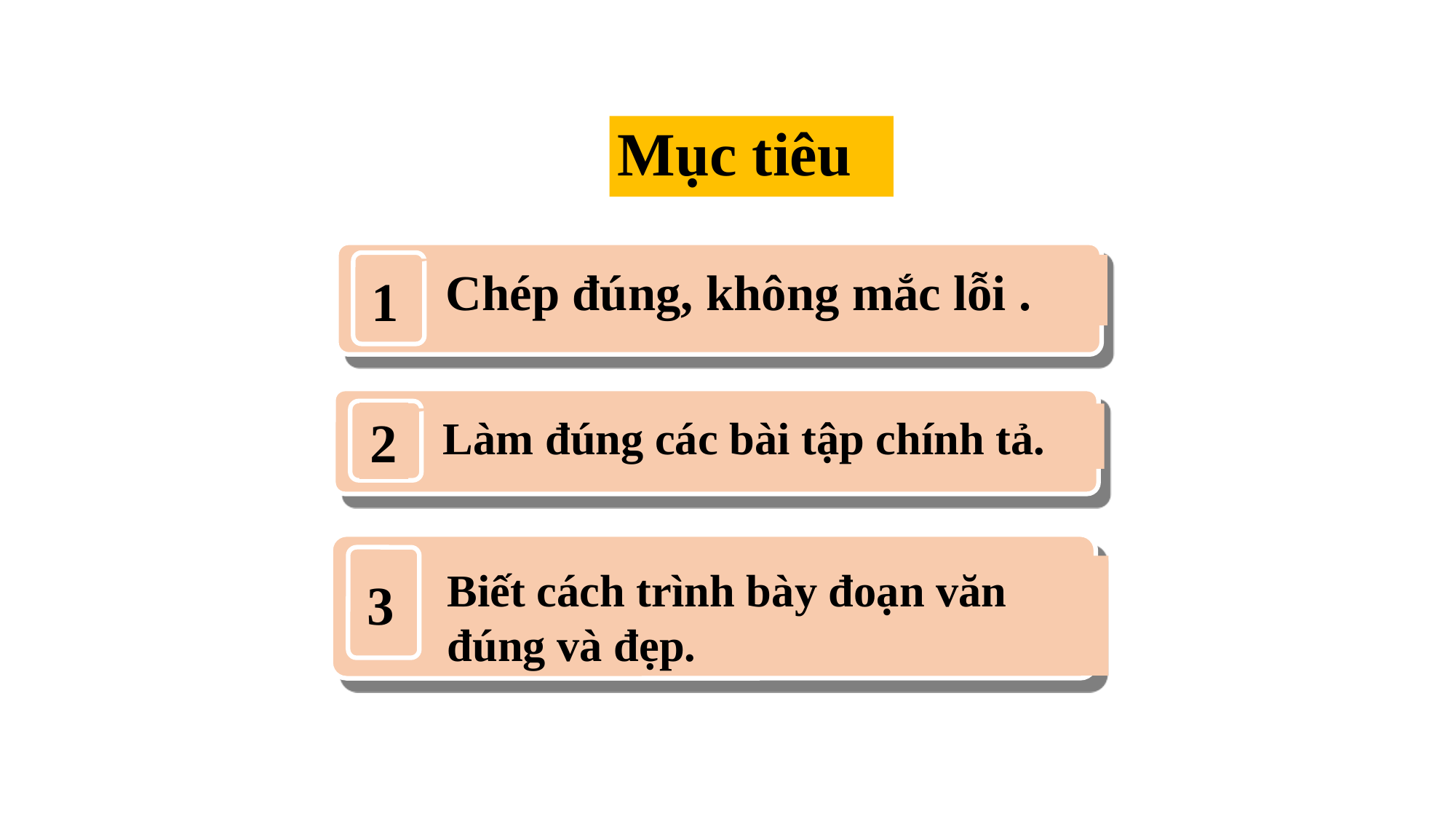

# Mục tiêu

1
Chép đúng, không mắc lỗi .

2

3
Làm đúng các bài tập chính tả.

Biết cách trình bày đoạn văn đúng và đẹp.